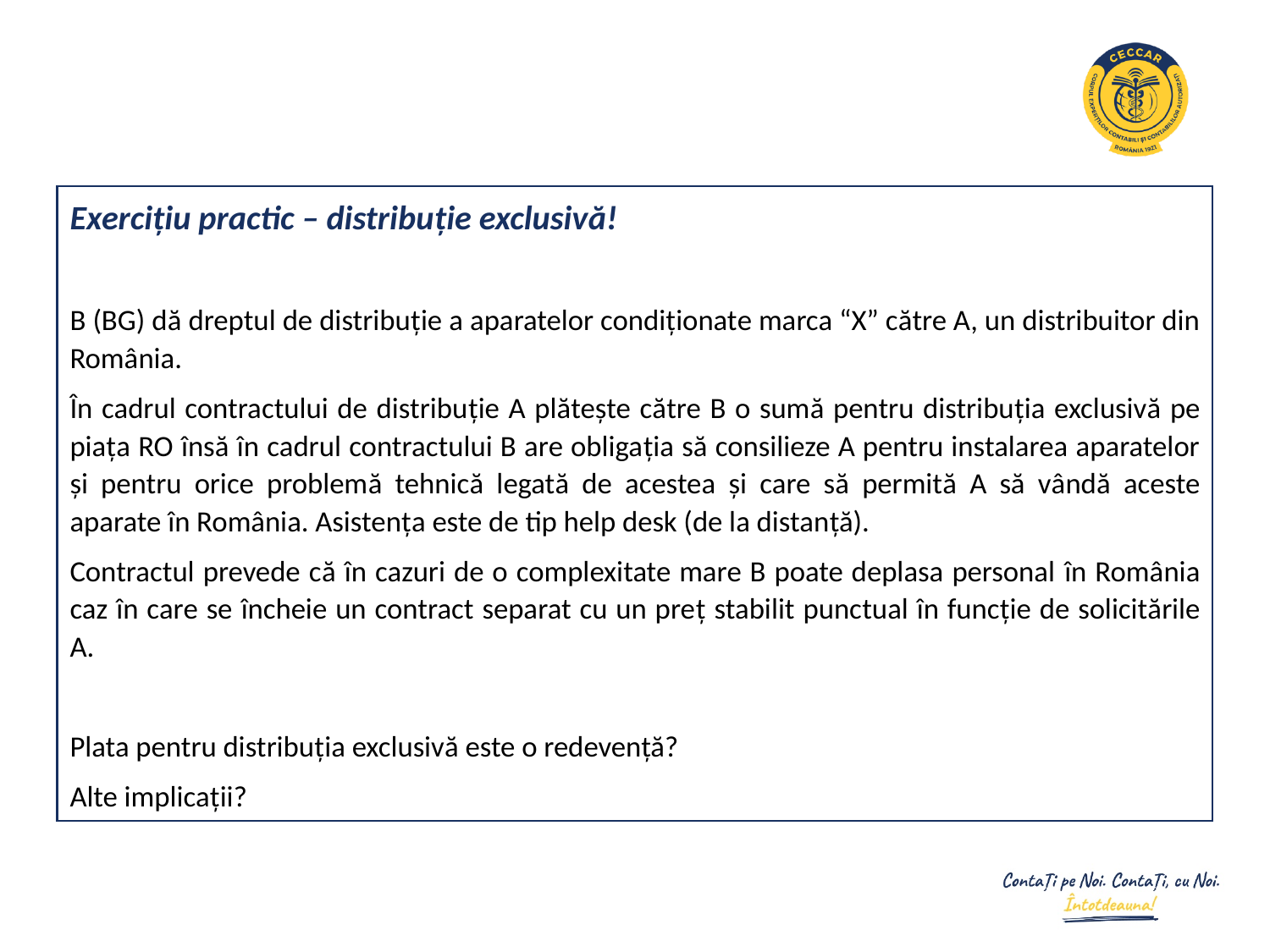

Exercițiu practic – distribuție exclusivă!

B (BG) dă dreptul de distribuție a aparatelor condiționate marca “X” către A, un distribuitor din România.
În cadrul contractului de distribuție A plătește către B o sumă pentru distribuția exclusivă pe piața RO însă în cadrul contractului B are obligația să consilieze A pentru instalarea aparatelor și pentru orice problemă tehnică legată de acestea și care să permită A să vândă aceste aparate în România. Asistența este de tip help desk (de la distanță).
Contractul prevede că în cazuri de o complexitate mare B poate deplasa personal în România caz în care se încheie un contract separat cu un preț stabilit punctual în funcție de solicitările A.

Plata pentru distribuția exclusivă este o redevență?
Alte implicații?